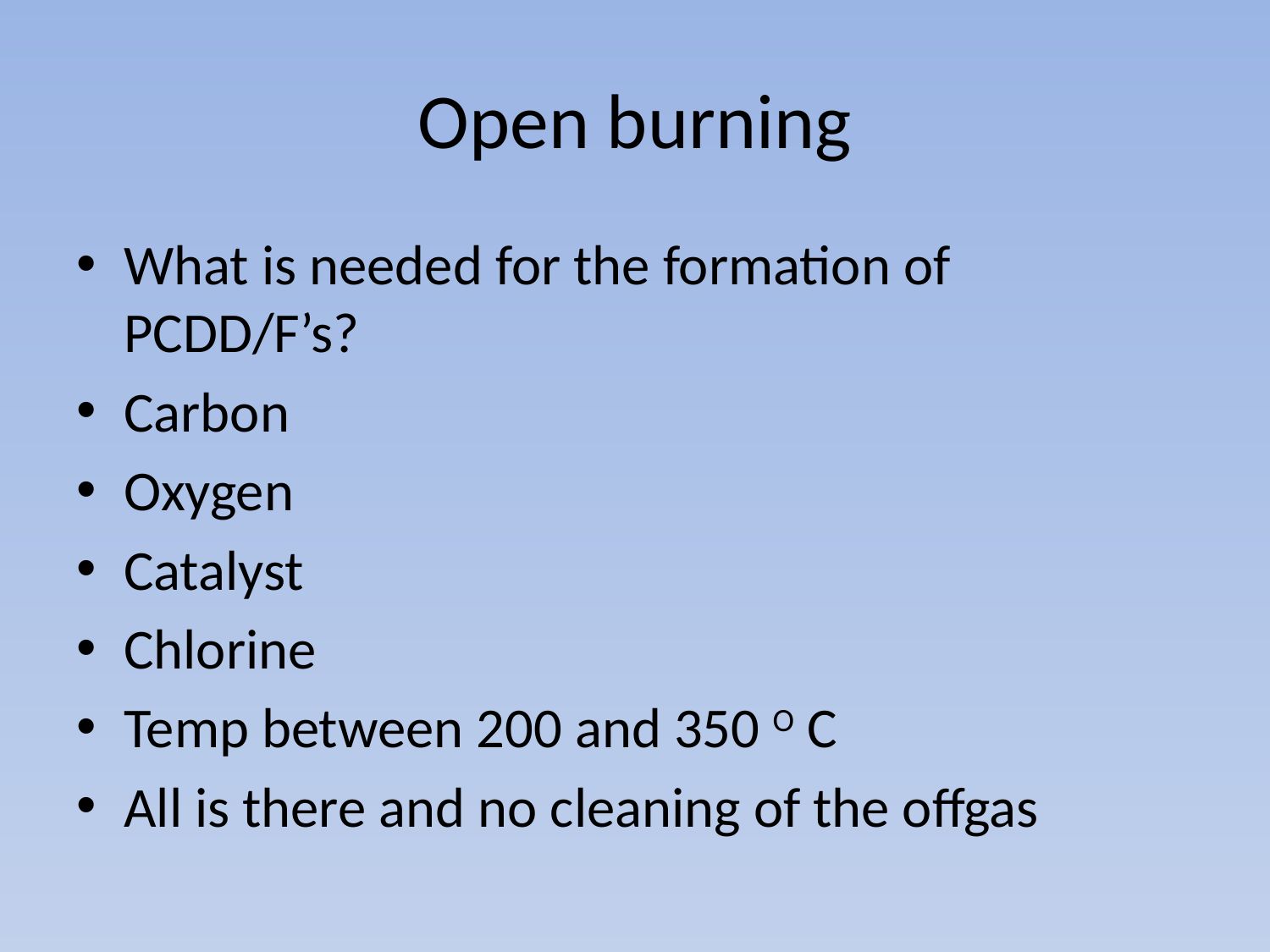

# Open burning
What is needed for the formation of PCDD/F’s?
Carbon
Oxygen
Catalyst
Chlorine
Temp between 200 and 350 O C
All is there and no cleaning of the offgas